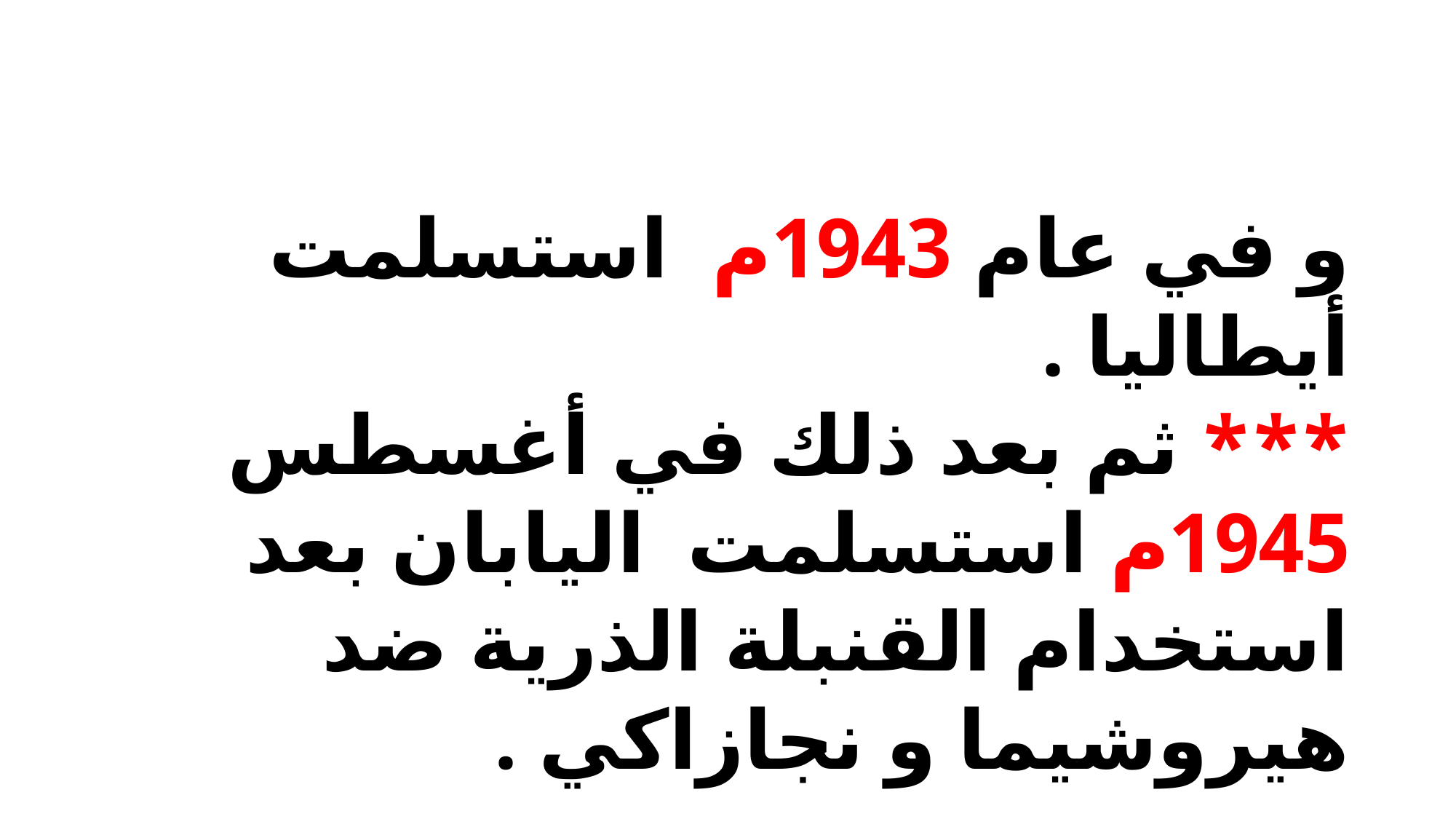

و في عام 1943م  استسلمت أيطاليا .
*** ثم بعد ذلك في أغسطس 1945م استسلمت  اليابان بعد استخدام القنبلة الذرية ضد هيروشيما و نجازاكي .